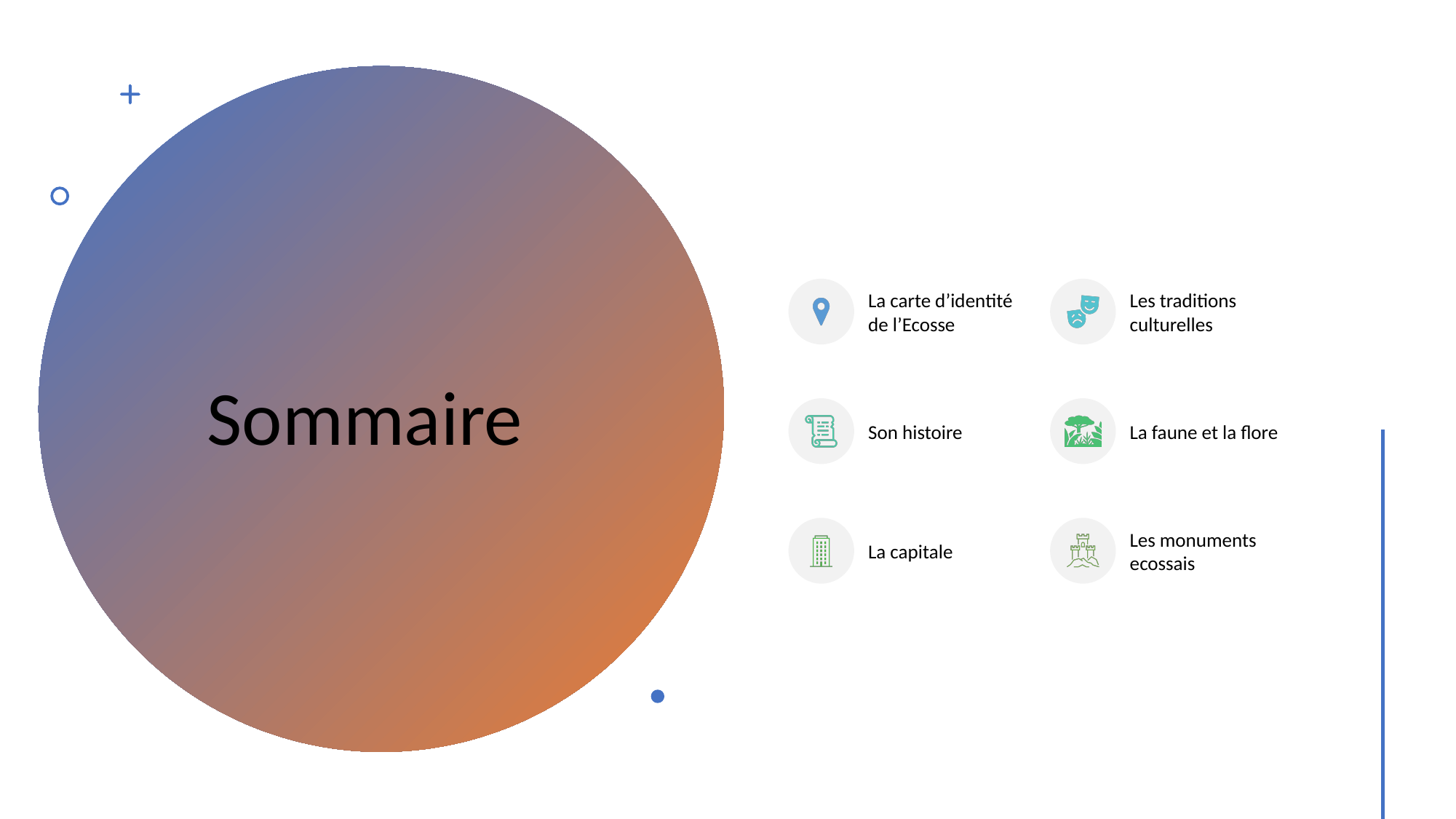

La carte d’identité de l’Ecosse
Les traditions culturelles
Son histoire
La faune et la flore
La capitale
Les monuments ecossais
# Sommaire